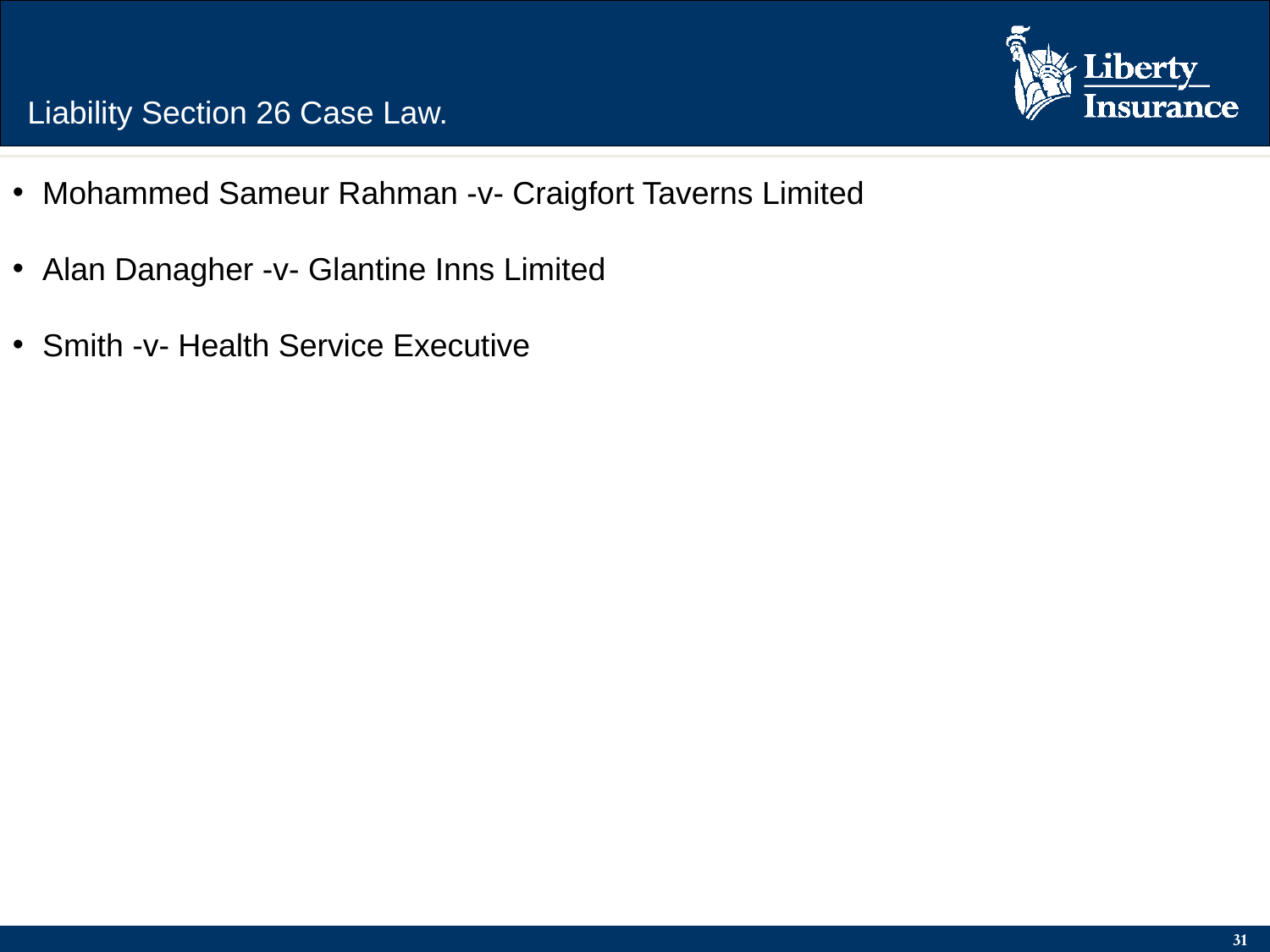

Liability Section 26 Case Law.
Mohammed Sameur Rahman -v- Craigfort Taverns Limited

Alan Danagher -v- Glantine Inns Limited

Smith -v- Health Service Executive